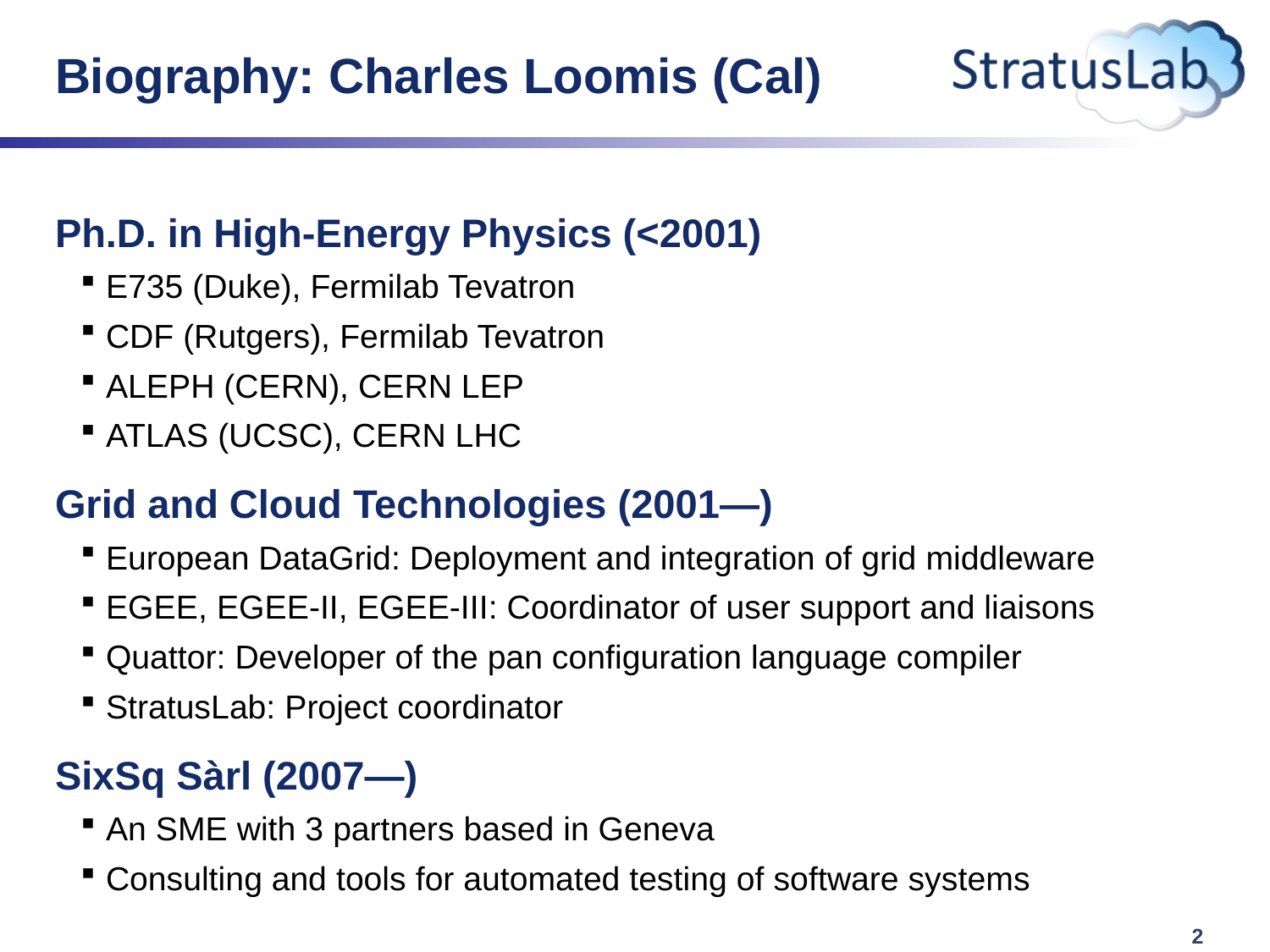

# Biography: Charles Loomis (Cal)
Ph.D. in High-Energy Physics (<2001)
E735 (Duke), Fermilab Tevatron
CDF (Rutgers), Fermilab Tevatron
ALEPH (CERN), CERN LEP
ATLAS (UCSC), CERN LHC
Grid and Cloud Technologies (2001—)
European DataGrid: Deployment and integration of grid middleware
EGEE, EGEE-II, EGEE-III: Coordinator of user support and liaisons
Quattor: Developer of the pan configuration language compiler
StratusLab: Project coordinator
SixSq Sàrl (2007—)
An SME with 3 partners based in Geneva
Consulting and tools for automated testing of software systems